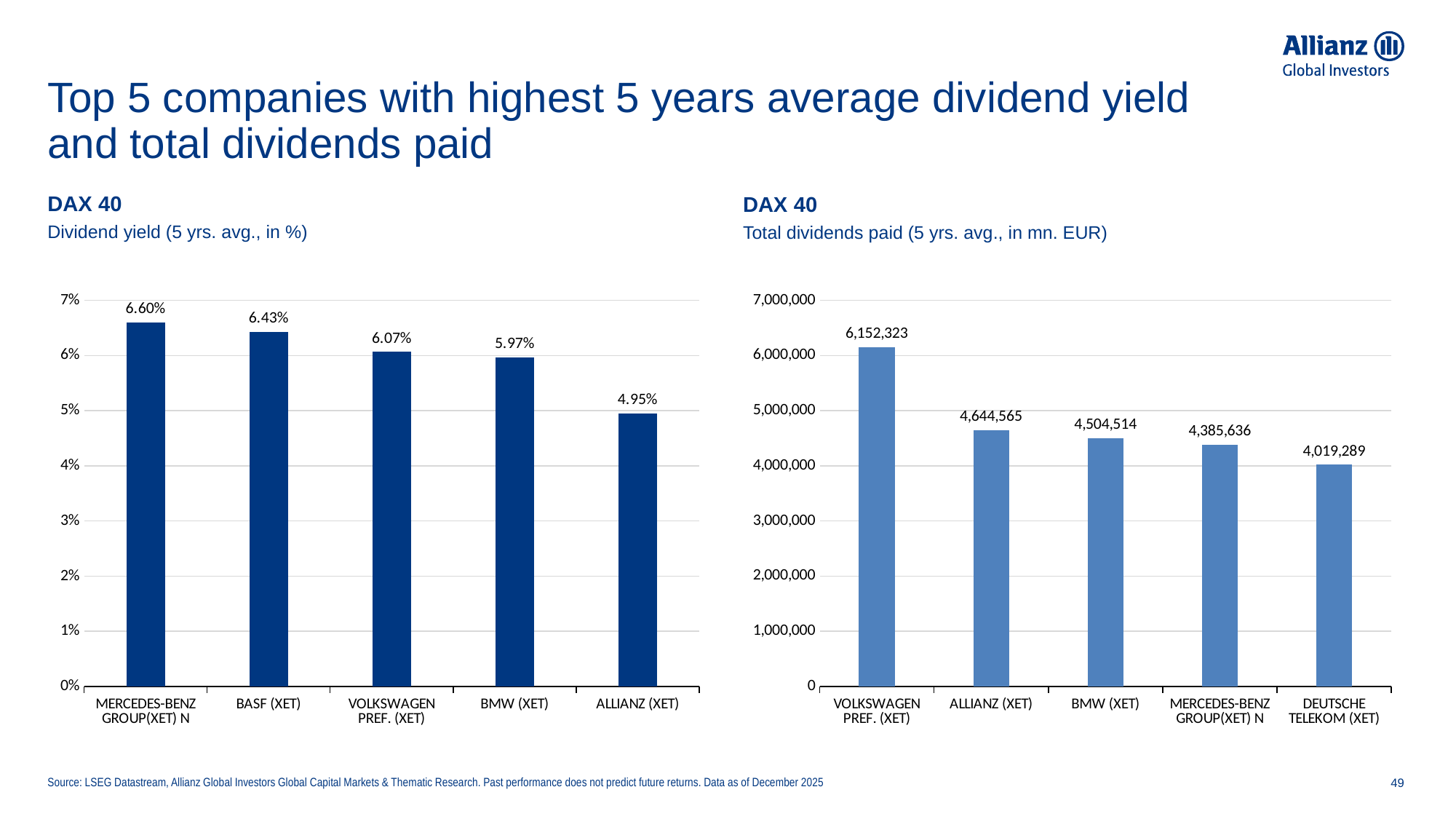

# Top 5 companies with highest 5 years average dividend yield and total dividends paid
DAX 40
DAX 40
Dividend yield (5 yrs. avg., in %)
Total dividends paid (5 yrs. avg., in mn. EUR)

### Chart

| Category |  |
|---|---|
| MERCEDES-BENZ GROUP(XET) N | 0.066 |
| BASF (XET) | 0.0643 |
| VOLKSWAGEN PREF. (XET) | 0.060700000000000004 |
| BMW (XET) | 0.059699999999999996 |
| ALLIANZ (XET) | 0.0495 |

### Chart

| Category |  |
|---|---|
| VOLKSWAGEN PREF. (XET) | 6152323.0 |
| ALLIANZ (XET) | 4644565.0 |
| BMW (XET) | 4504514.0 |
| MERCEDES-BENZ GROUP(XET) N | 4385636.0 |
| DEUTSCHE TELEKOM (XET) | 4019289.0 |
Source: LSEG Datastream, Allianz Global Investors Global Capital Markets & Thematic Research. Past performance does not predict future returns. Data as of December 2025